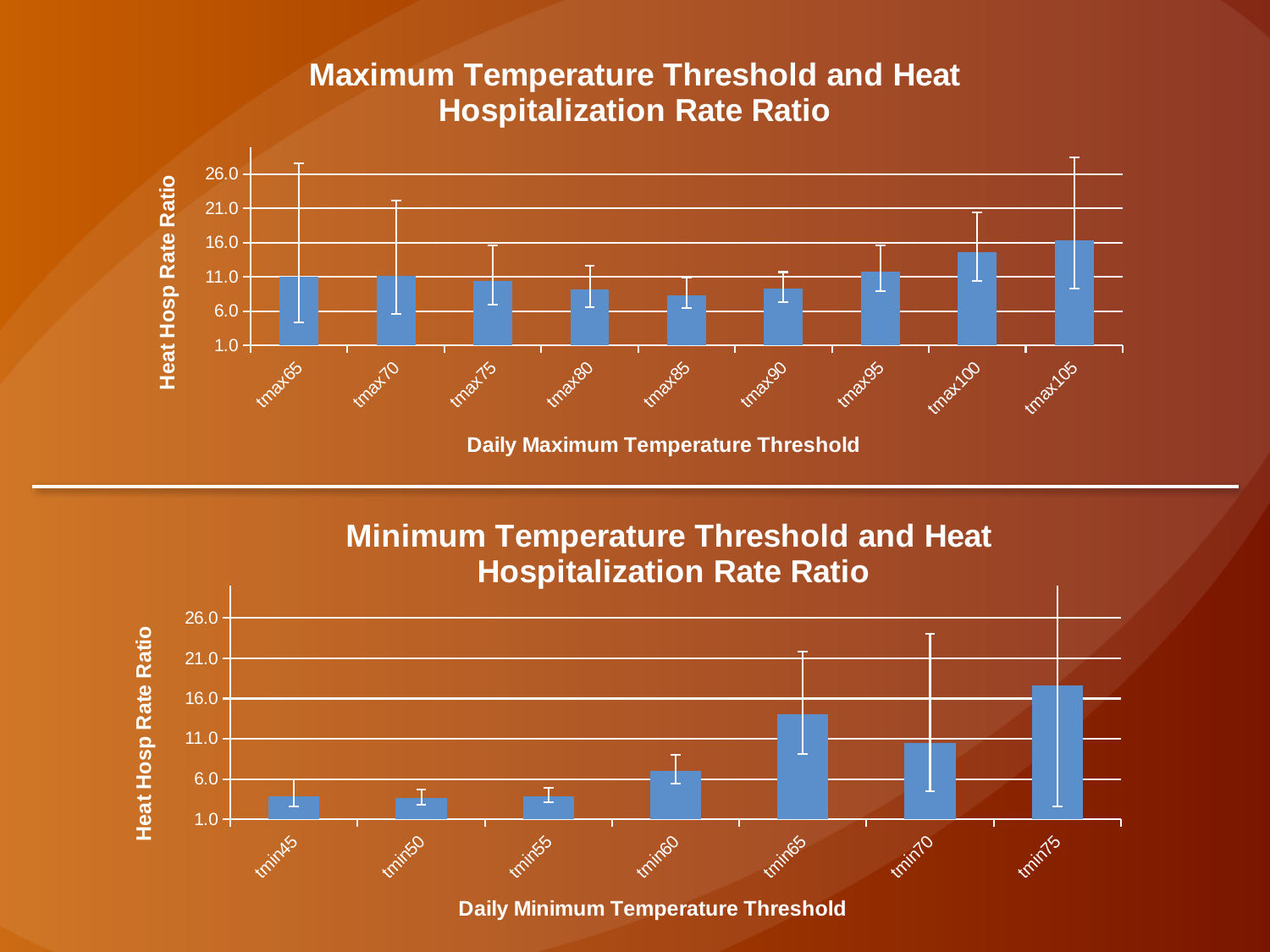

### Chart: Maximum Temperature Threshold and Heat Hospitalization Rate Ratio

| Category |  |
|---|---|
| tmax65 | 11.01105755319997 |
| tmax70 | 11.14732991809895 |
| tmax75 | 10.418676365567805 |
| tmax80 | 9.121187464033284 |
| tmax85 | 8.349486166306464 |
| tmax90 | 9.268300227170698 |
| tmax95 | 11.798825587081376 |
| tmax100 | 14.579260425214345 |
| tmax105 | 16.29730896481432 |

### Chart: Minimum Temperature Threshold and Heat Hospitalization Rate Ratio

| Category |  |
|---|---|
| tmin45 | 3.902822463599276 |
| tmin50 | 3.601318397690488 |
| tmin55 | 3.877536386364894 |
| tmin60 | 7.0048306226260255 |
| tmin65 | 14.080628675757914 |
| tmin70 | 10.431186281654952 |
| tmin75 | 17.656429594166706 |